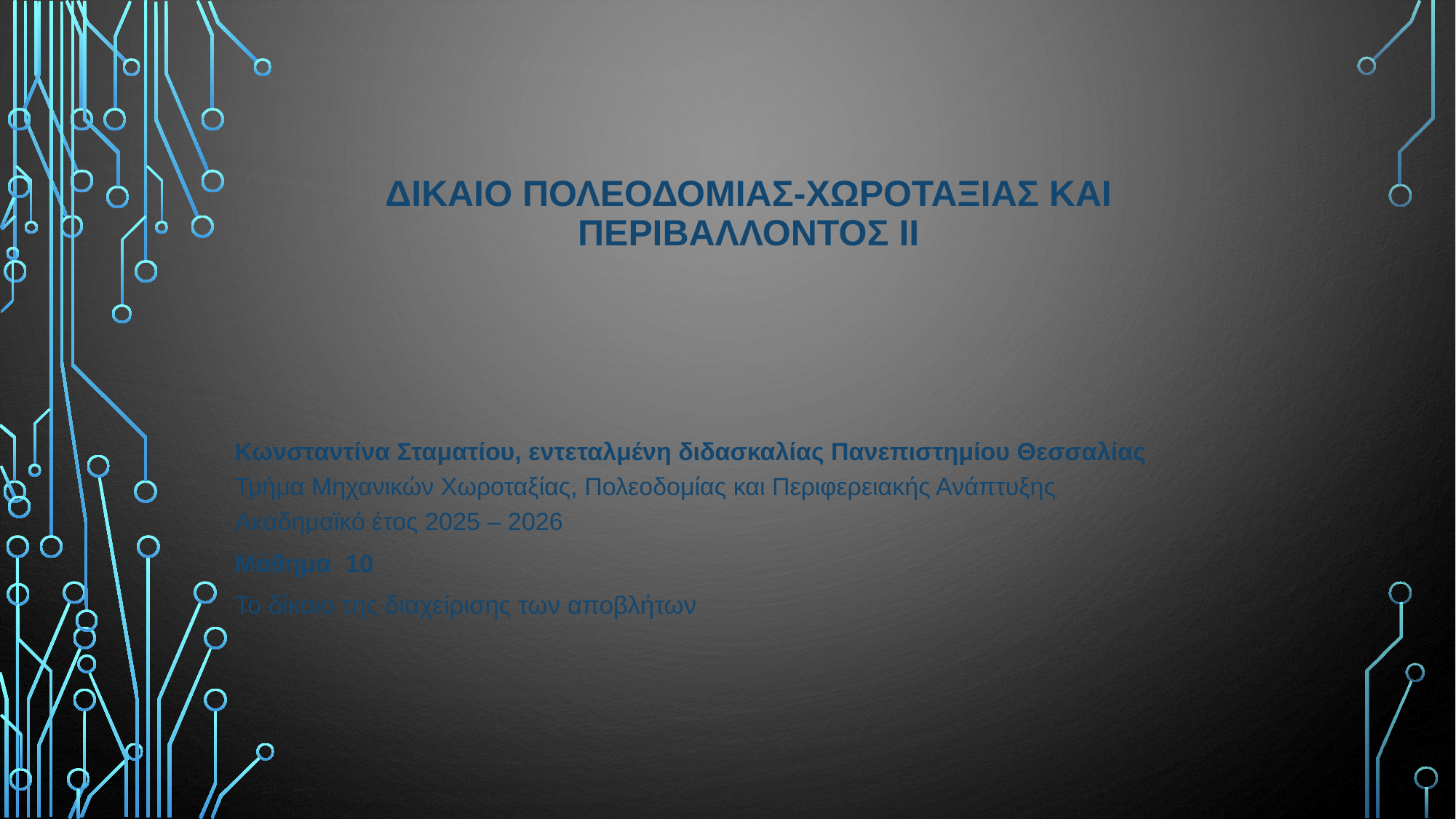

# ΔΙΚΑΙΟ ΠΟΛΕΟΔΟΜΙΑΣ-ΧΩΡΟΤΑΞΙΑΣ ΚΑΙ ΠΕΡΙΒΑΛΛΟΝΤΟΣ ΙΙ
Κωνσταντίνα Σταματίου, εντεταλμένη διδασκαλίας Πανεπιστημίου Θεσσαλίας
Τμήμα Μηχανικών Χωροταξίας, Πολεοδομίας και Περιφερειακής Ανάπτυξης
Ακαδημαϊκό έτος 2025 – 2026
Μάθημα  10
Το δίκαιο της διαχείρισης των αποβλήτων